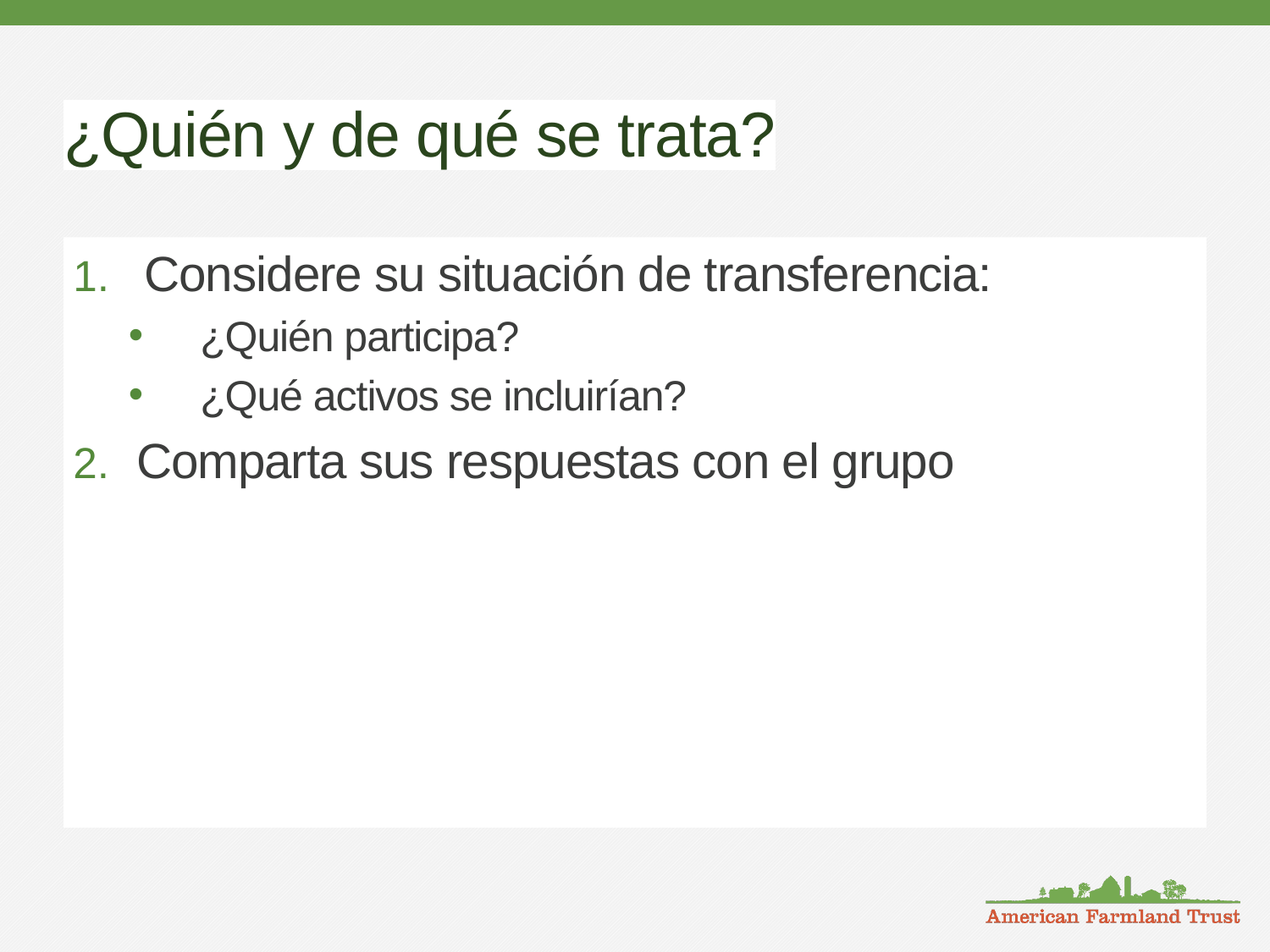

# ¿Quién y de qué se trata?
Considere su situación de transferencia:
¿Quién participa?
¿Qué activos se incluirían?
Comparta sus respuestas con el grupo